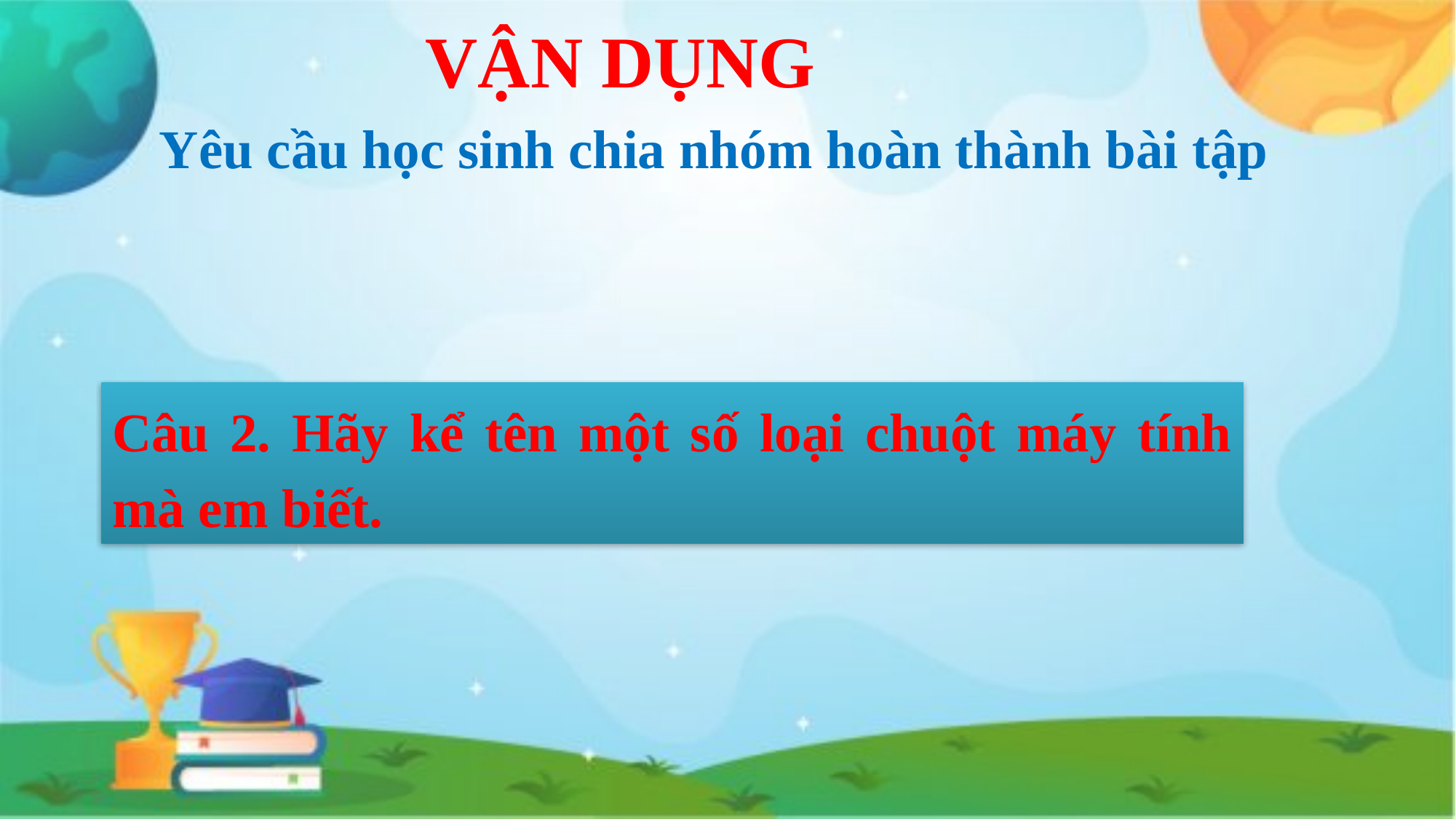

VẬN DỤNG
Yêu cầu học sinh chia nhóm hoàn thành bài tập
Câu 2. Hãy kể tên một số loại chuột máy tính mà em biết.